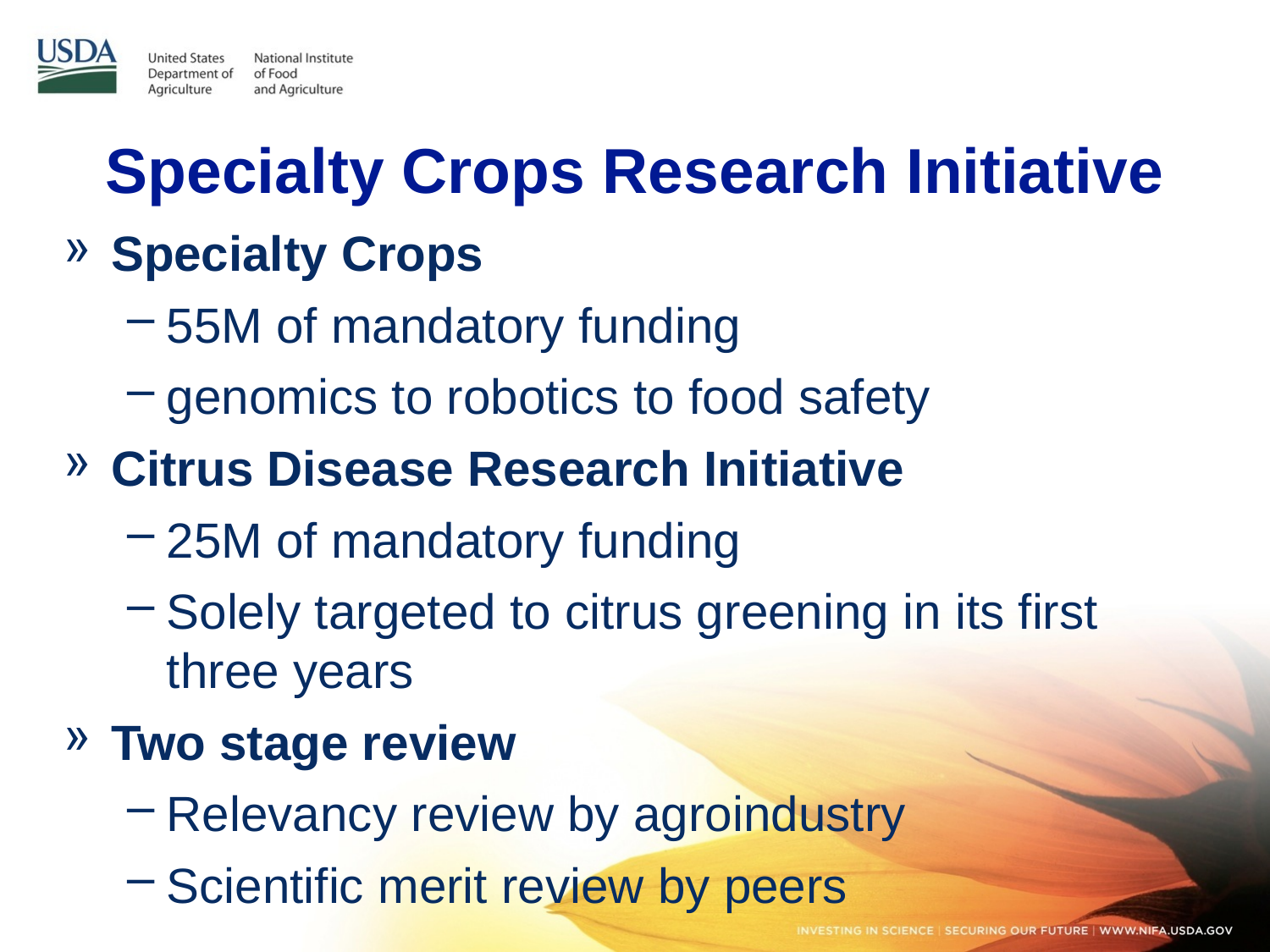

# Specialty Crops Research Initiative
Specialty Crops
55M of mandatory funding
genomics to robotics to food safety
Citrus Disease Research Initiative
25M of mandatory funding
Solely targeted to citrus greening in its first three years
Two stage review
Relevancy review by agroindustry
Scientific merit review by peers